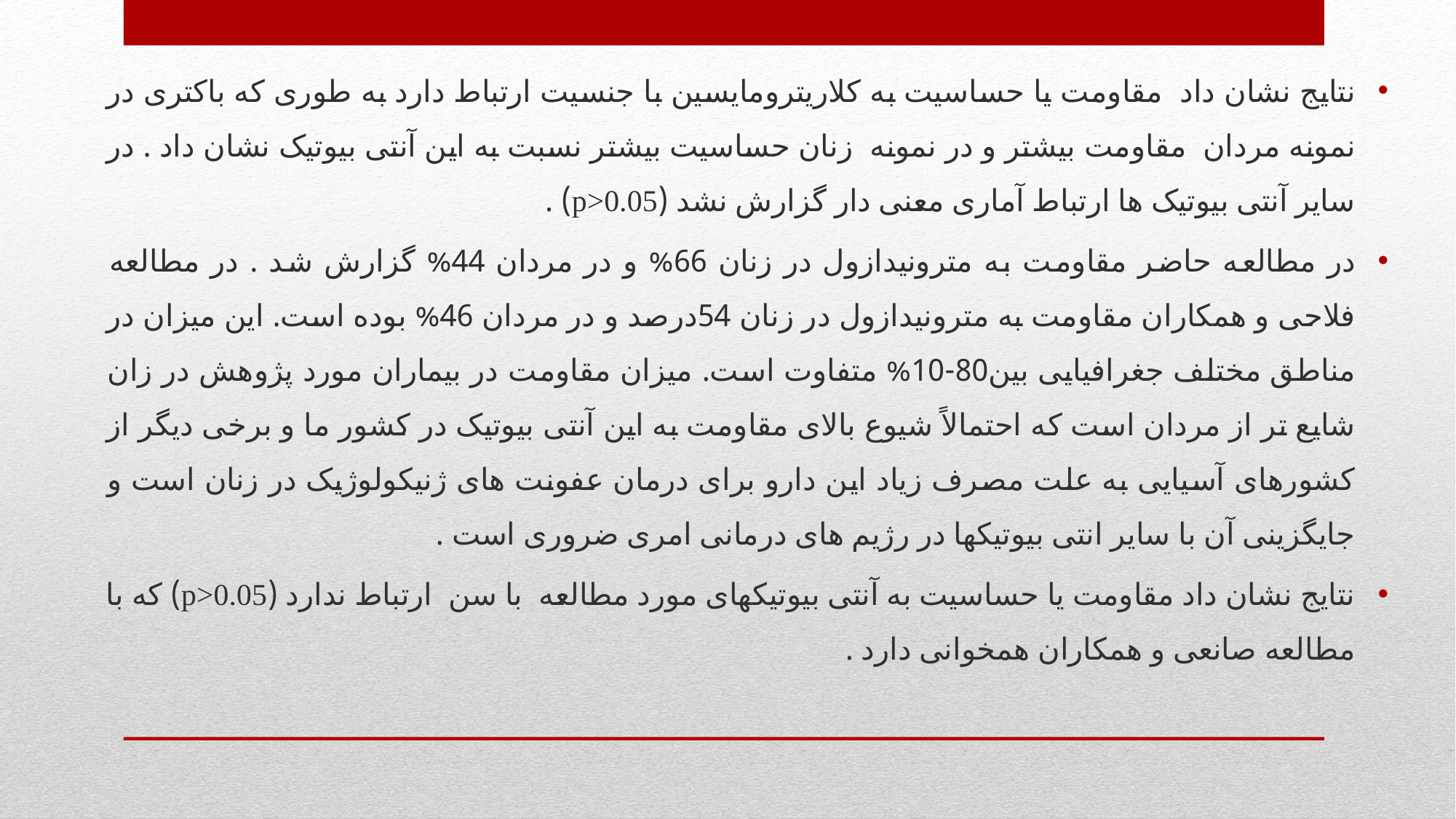

نتایج نشان داد  مقاومت یا حساسیت به کلاریترومایسین با جنسیت ارتباط دارد به طوری که باکتری در نمونه مردان  مقاومت بیشتر و در نمونه  زنان حساسیت بیشتر نسبت به این آنتی بیوتیک نشان داد . در سایر آنتی بیوتیک ها ارتباط آماری معنی دار گزارش نشد (p>0.05) .
در مطالعه حاضر مقاومت به مترونیدازول در زنان 66% و در مردان 44% گزارش شد . در مطالعه فلاحی و همکاران مقاومت به مترونیدازول در زنان 54درصد و در مردان 46% بوده است. این میزان در مناطق مختلف جغرافیایی بین80-10% متفاوت است. میزان مقاومت در بیماران مورد پژوهش در زان شایع تر از مردان است که احتمالاً شیوع بالای مقاومت به این آنتی بیوتیک در کشور ما و برخی دیگر از کشورهای آسیایی به علت مصرف زیاد این دارو برای درمان عفونت های ژنیکولوژیک در زنان است و جایگزینی آن با سایر انتی بیوتیکها در رژیم های درمانی امری ضروری است .
نتایج نشان داد مقاومت یا حساسیت به آنتی بیوتیکهای مورد مطالعه  با سن  ارتباط ندارد (p>0.05) که با مطالعه صانعی و همکاران همخوانی دارد .